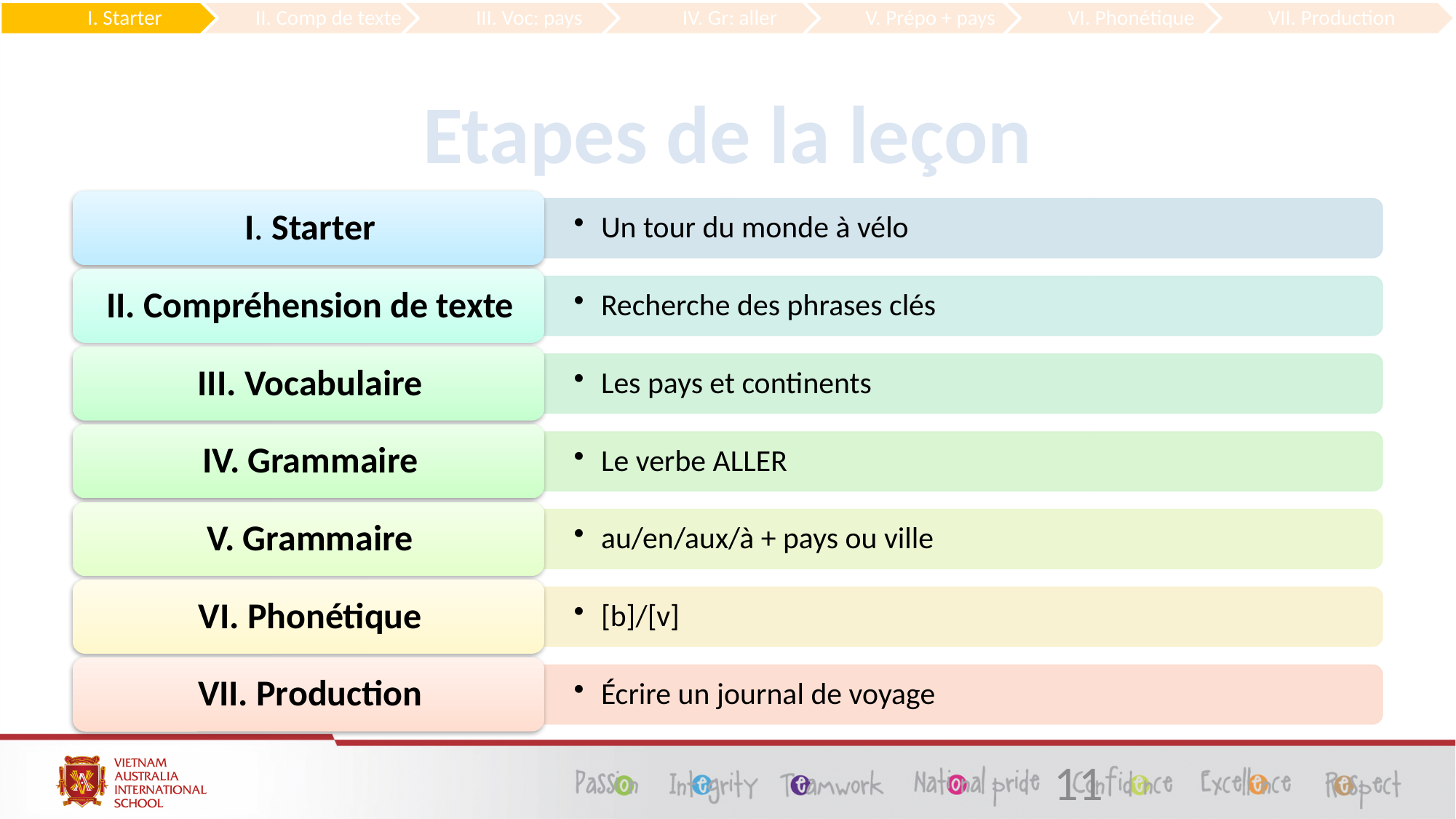

I. Starter
II. Comp de texte
III. Voc: pays
IV. Gr: aller
V. Prépo + pays
VI. Phonétique
VII. Production
Etapes de la leçon
Un tour du monde à vélo
I. Starter
Recherche des phrases clés
II. Compréhension de texte
Les pays et continents
III. Vocabulaire
Le verbe ALLER
IV. Grammaire
au/en/aux/à + pays ou ville
V. Grammaire
[b]/[v]
VI. Phonétique
Écrire un journal de voyage
VII. Production
11